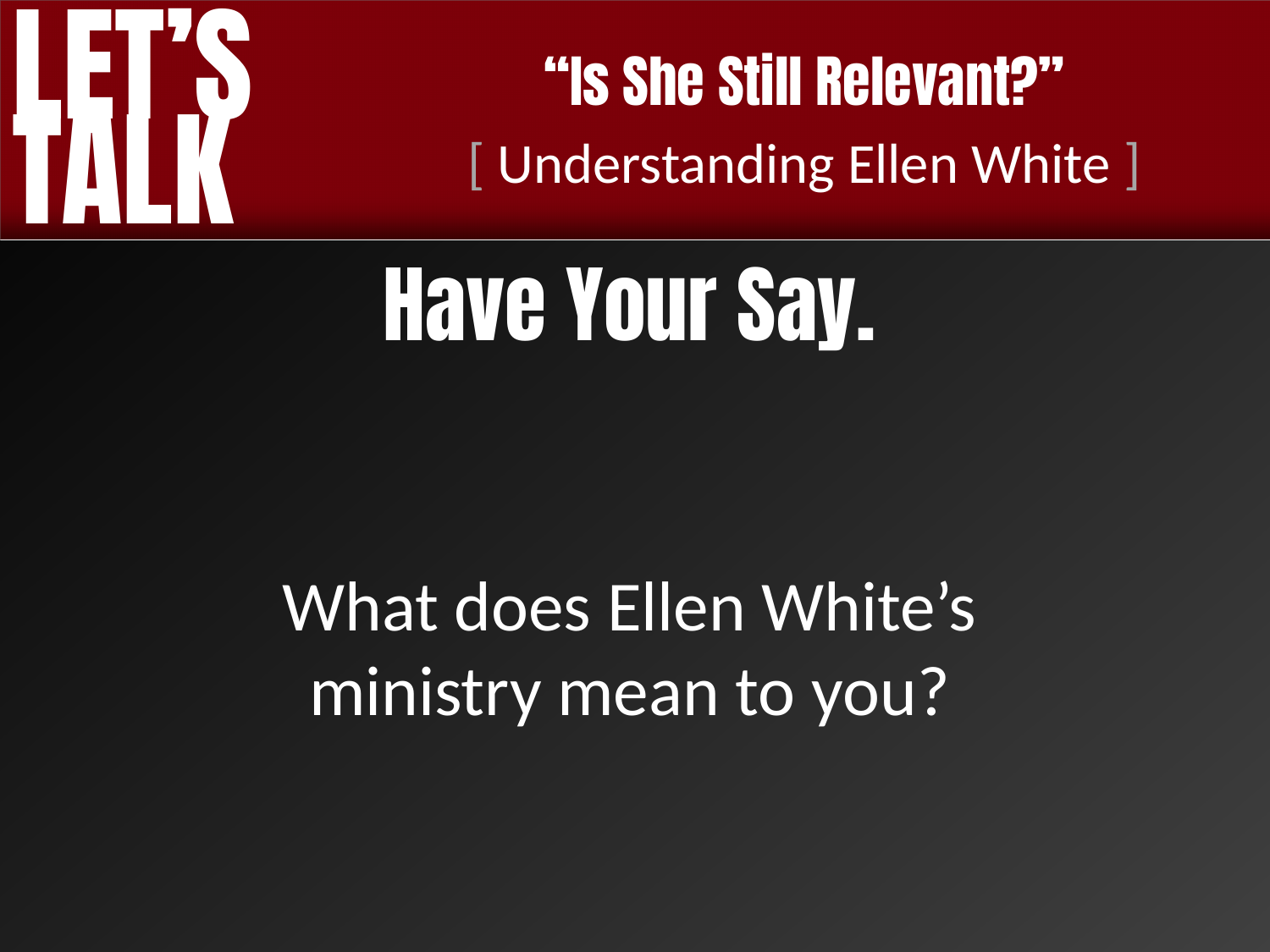

Have Your Say.
What does Ellen White’s
ministry mean to you?